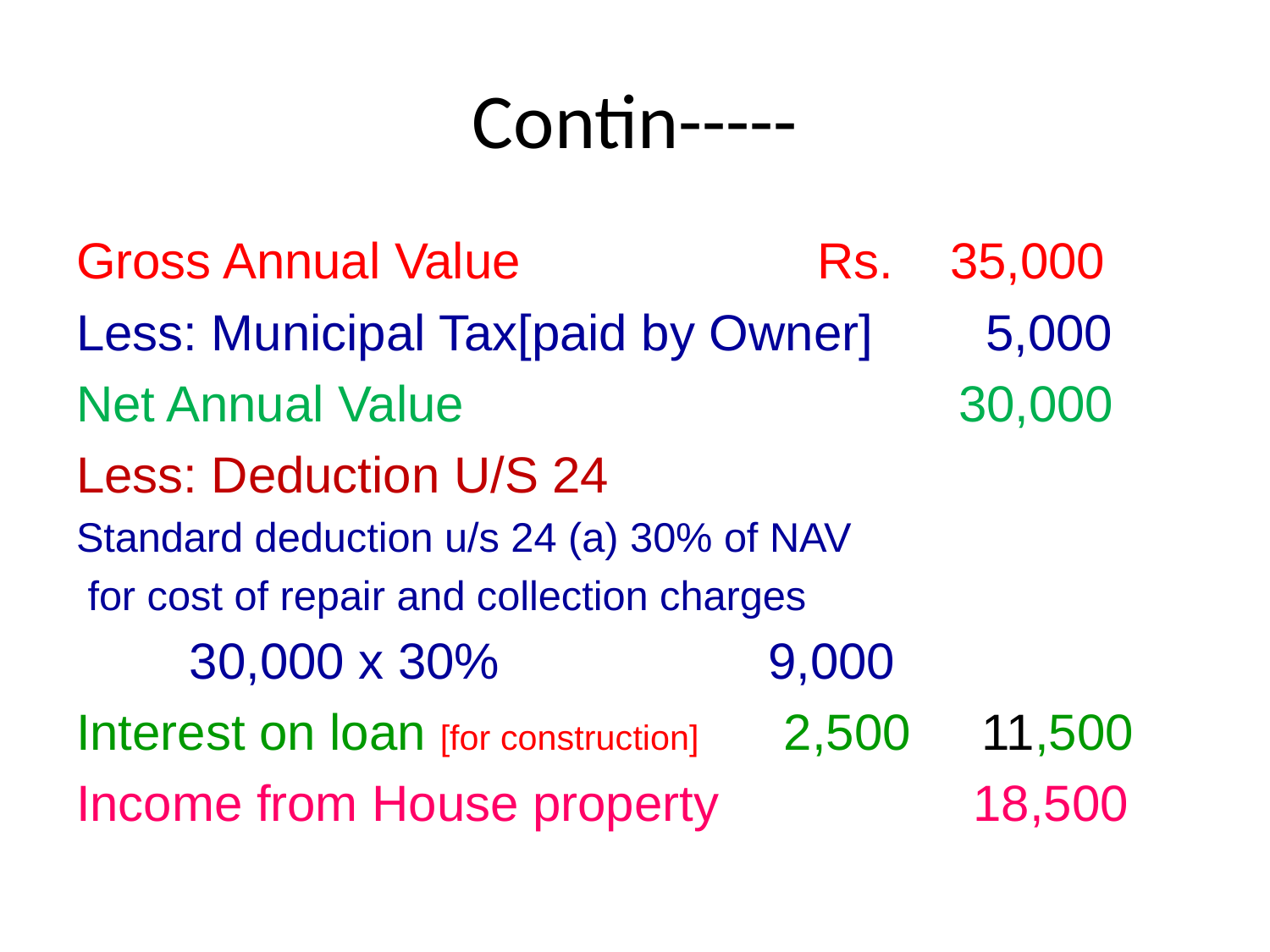

# Contin-----
Gross Annual Value                     Rs.    35,000
Less: Municipal Tax[paid by Owner]        5,000
Net Annual Value                                   30,000
Less: Deduction U/S 24
Standard deduction u/s 24 (a) 30% of NAV
 for cost of repair and collection charges
        30,000 x 30%                   9,000
Interest on loan [for construction]      2,500     11,500
Income from House property                  18,500